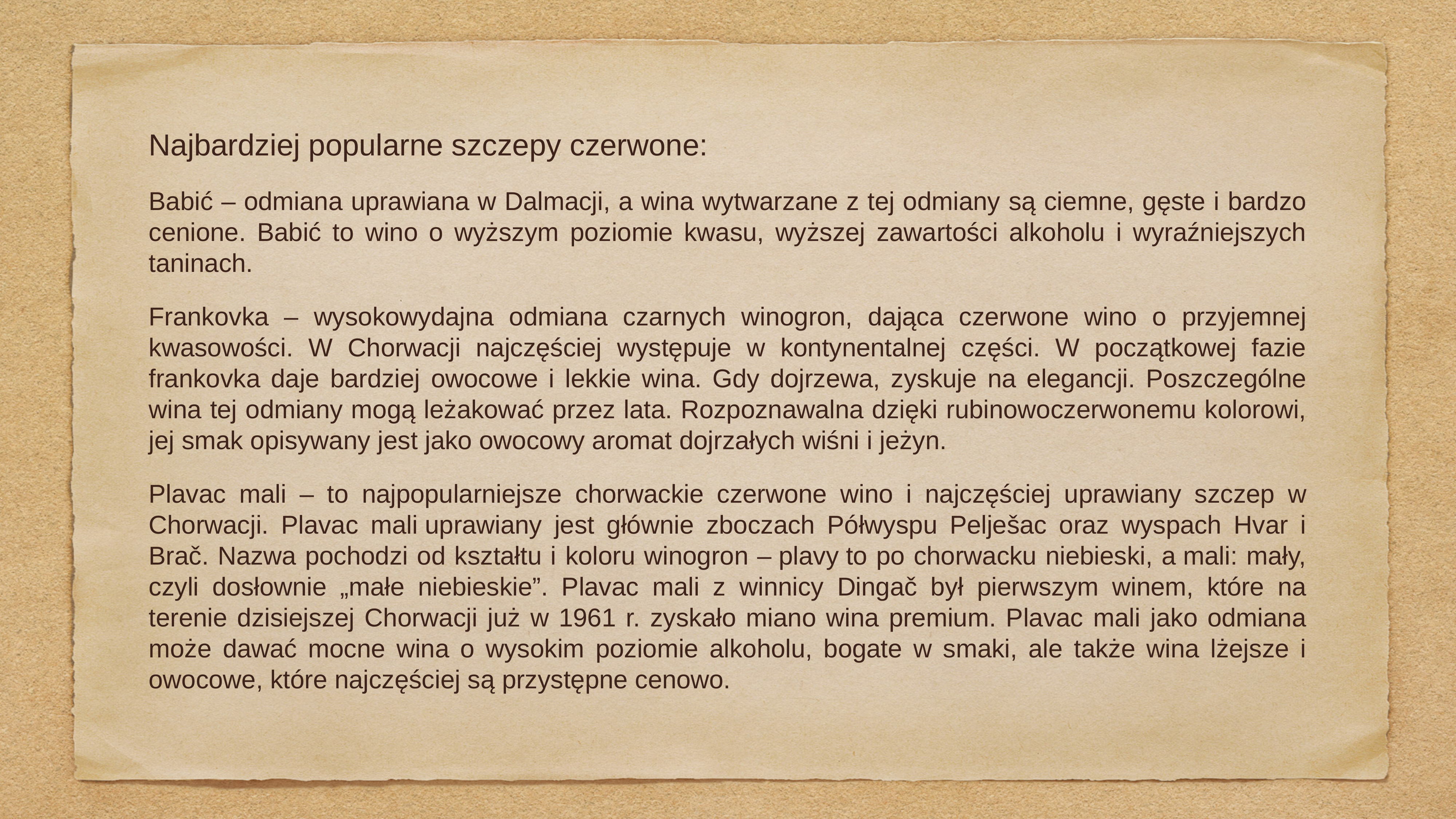

Najbardziej popularne szczepy czerwone:
Babić – odmiana uprawiana w Dalmacji, a wina wytwarzane z tej odmiany są ciemne, gęste i bardzo cenione. Babić to wino o wyższym poziomie kwasu, wyższej zawartości alkoholu i wyraźniejszych taninach.
Frankovka – wysokowydajna odmiana czarnych winogron, dająca czerwone wino o przyjemnej kwasowości. W Chorwacji najczęściej występuje w kontynentalnej części. W początkowej fazie frankovka daje bardziej owocowe i lekkie wina. Gdy dojrzewa, zyskuje na elegancji. Poszczególne wina tej odmiany mogą leżakować przez lata. Rozpoznawalna dzięki rubinowoczerwonemu kolorowi, jej smak opisywany jest jako owocowy aromat dojrzałych wiśni i jeżyn.
Plavac mali – to najpopularniejsze chorwackie czerwone wino i najczęściej uprawiany szczep w Chorwacji. Plavac mali uprawiany jest głównie zboczach Półwyspu Pelješac oraz wyspach Hvar i Brač. Nazwa pochodzi od kształtu i koloru winogron – plavy to po chorwacku niebieski, a mali: mały, czyli dosłownie „małe niebieskie”. Plavac mali z winnicy Dingač był pierwszym winem, które na terenie dzisiejszej Chorwacji już w 1961 r. zyskało miano wina premium. Plavac mali jako odmiana może dawać mocne wina o wysokim poziomie alkoholu, bogate w smaki, ale także wina lżejsze i owocowe, które najczęściej są przystępne cenowo.